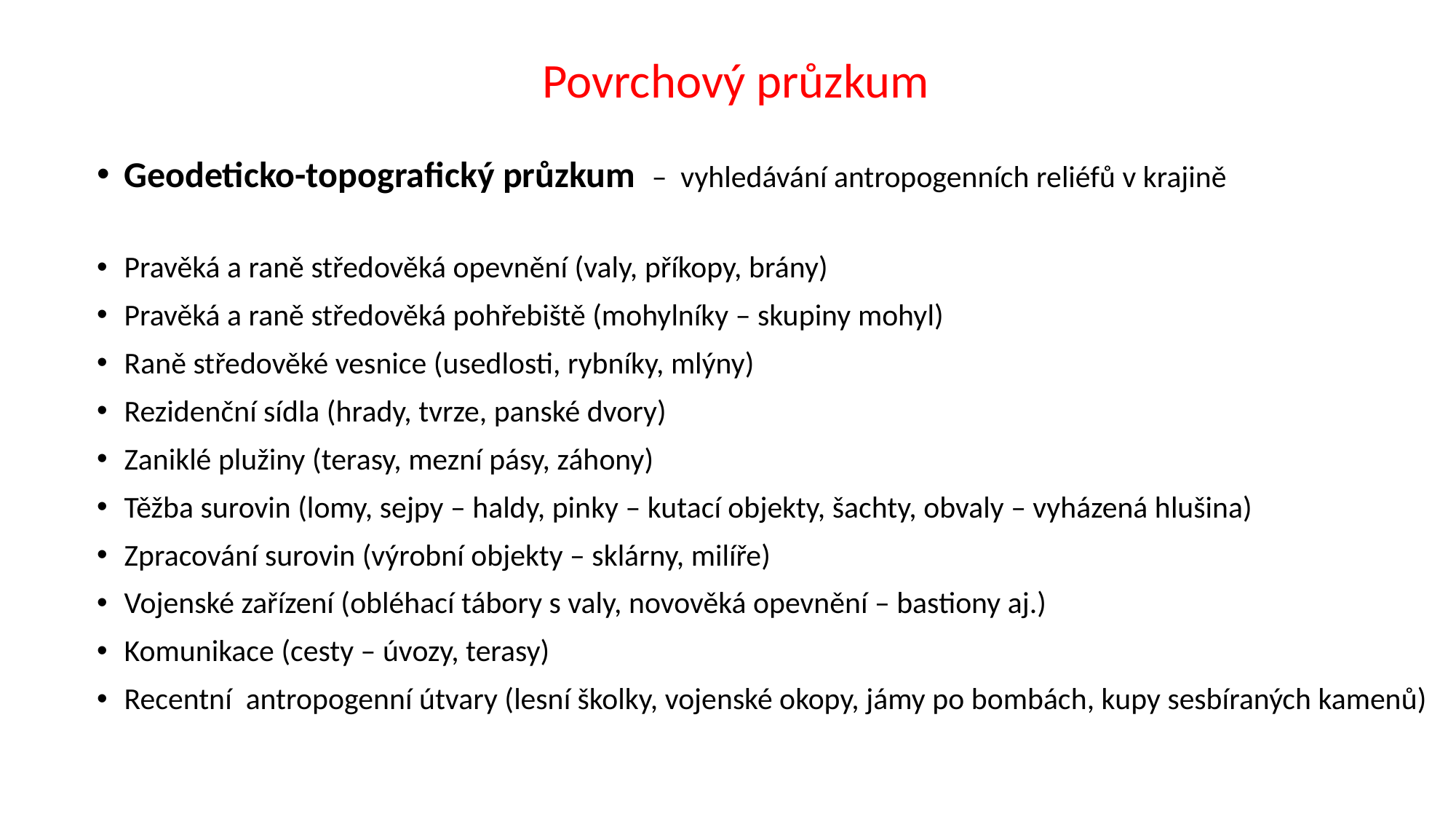

# Povrchový průzkum
Geodeticko-topografický průzkum  –  vyhledávání antropogenních reliéfů v krajině

Pravěká a raně středověká opevnění (valy, příkopy, brány)
Pravěká a raně středověká pohřebiště (mohylníky – skupiny mohyl)
Raně středověké vesnice (usedlosti, rybníky, mlýny)
Rezidenční sídla (hrady, tvrze, panské dvory)
Zaniklé plužiny (terasy, mezní pásy, záhony)
Těžba surovin (lomy, sejpy – haldy, pinky – kutací objekty, šachty, obvaly – vyházená hlušina)
Zpracování surovin (výrobní objekty – sklárny, milíře)
Vojenské zařízení (obléhací tábory s valy, novověká opevnění – bastiony aj.)
Komunikace (cesty – úvozy, terasy)
Recentní  antropogenní útvary (lesní školky, vojenské okopy, jámy po bombách, kupy sesbíraných kamenů)